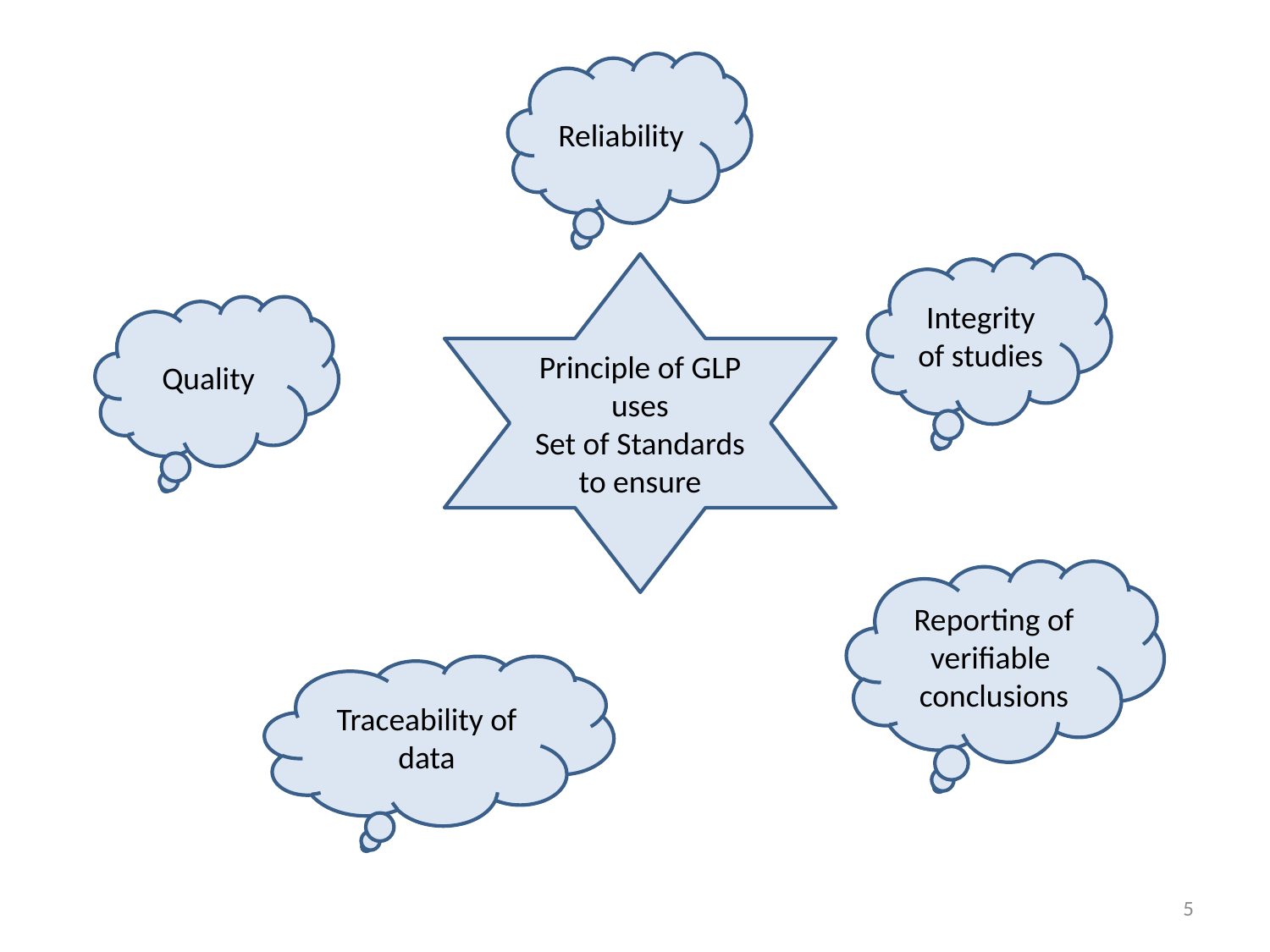

Reliability
Principle of GLP uses
Set of Standards to ensure
Integrity of studies
Quality
Reporting of verifiable  conclusions
Traceability of data
5